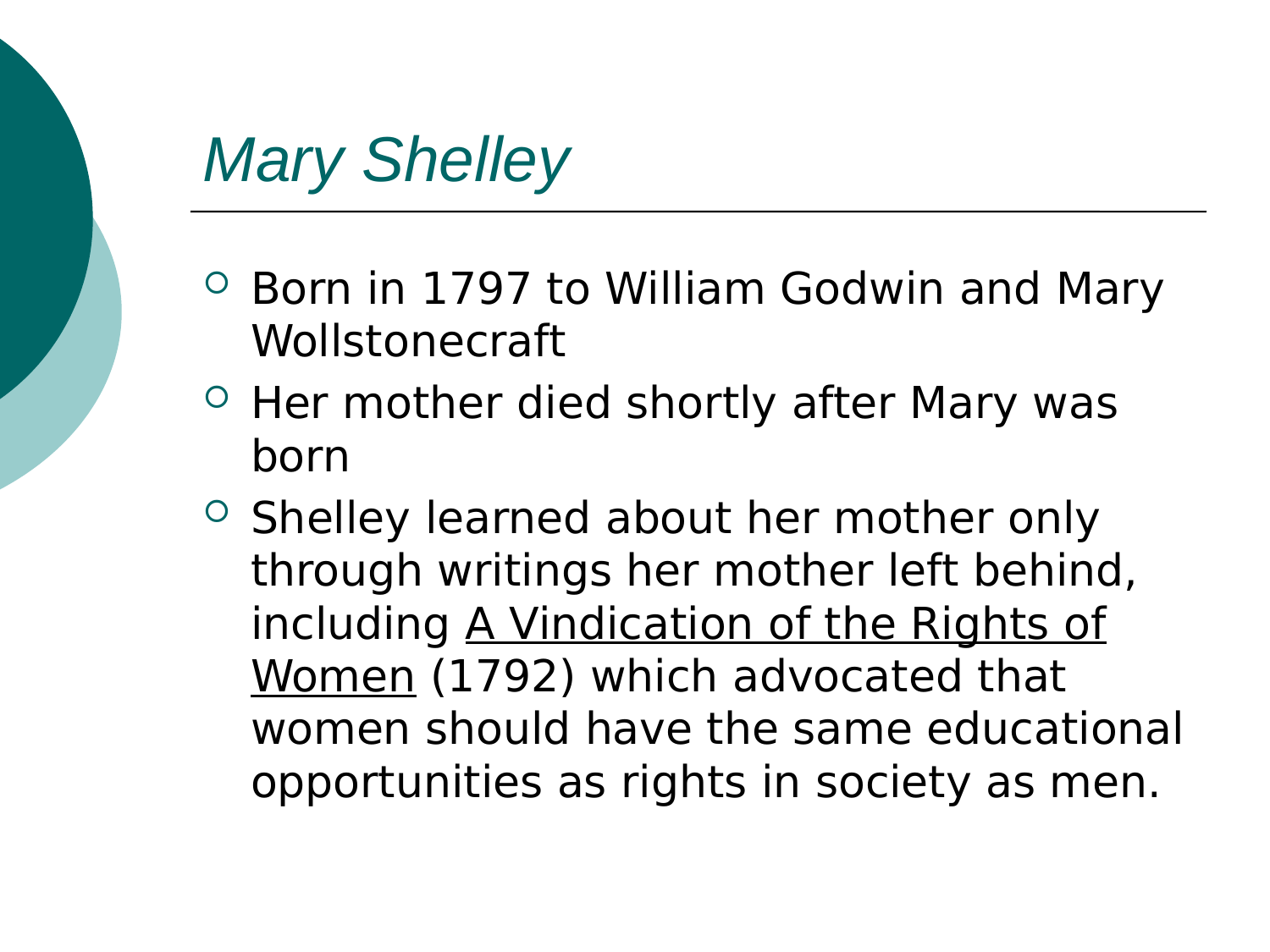

# Mary Shelley
Born in 1797 to William Godwin and Mary Wollstonecraft
Her mother died shortly after Mary was born
Shelley learned about her mother only through writings her mother left behind, including A Vindication of the Rights of Women (1792) which advocated that women should have the same educational opportunities as rights in society as men.